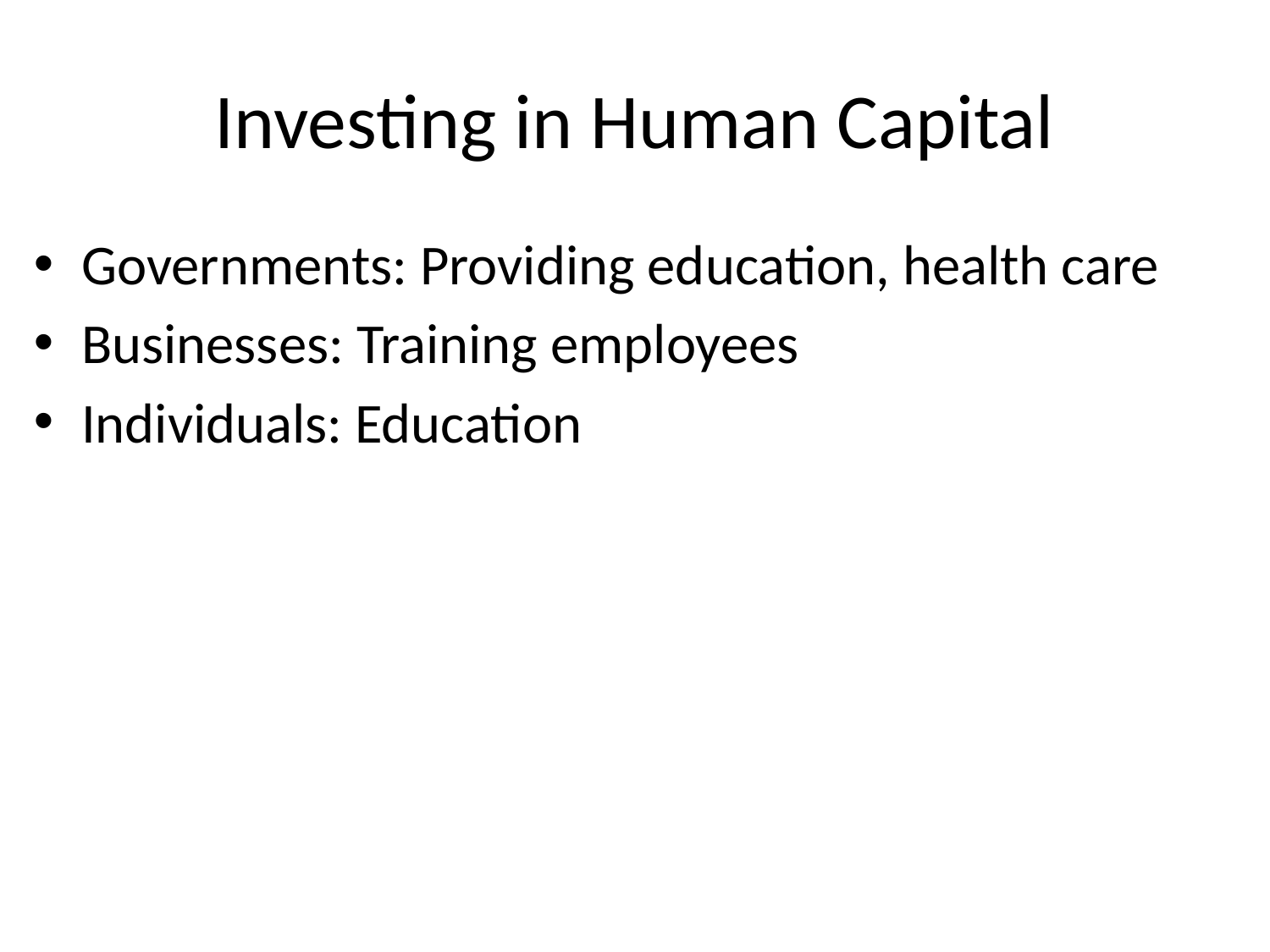

# Investing in Human Capital
Governments: Providing education, health care
Businesses: Training employees
Individuals: Education